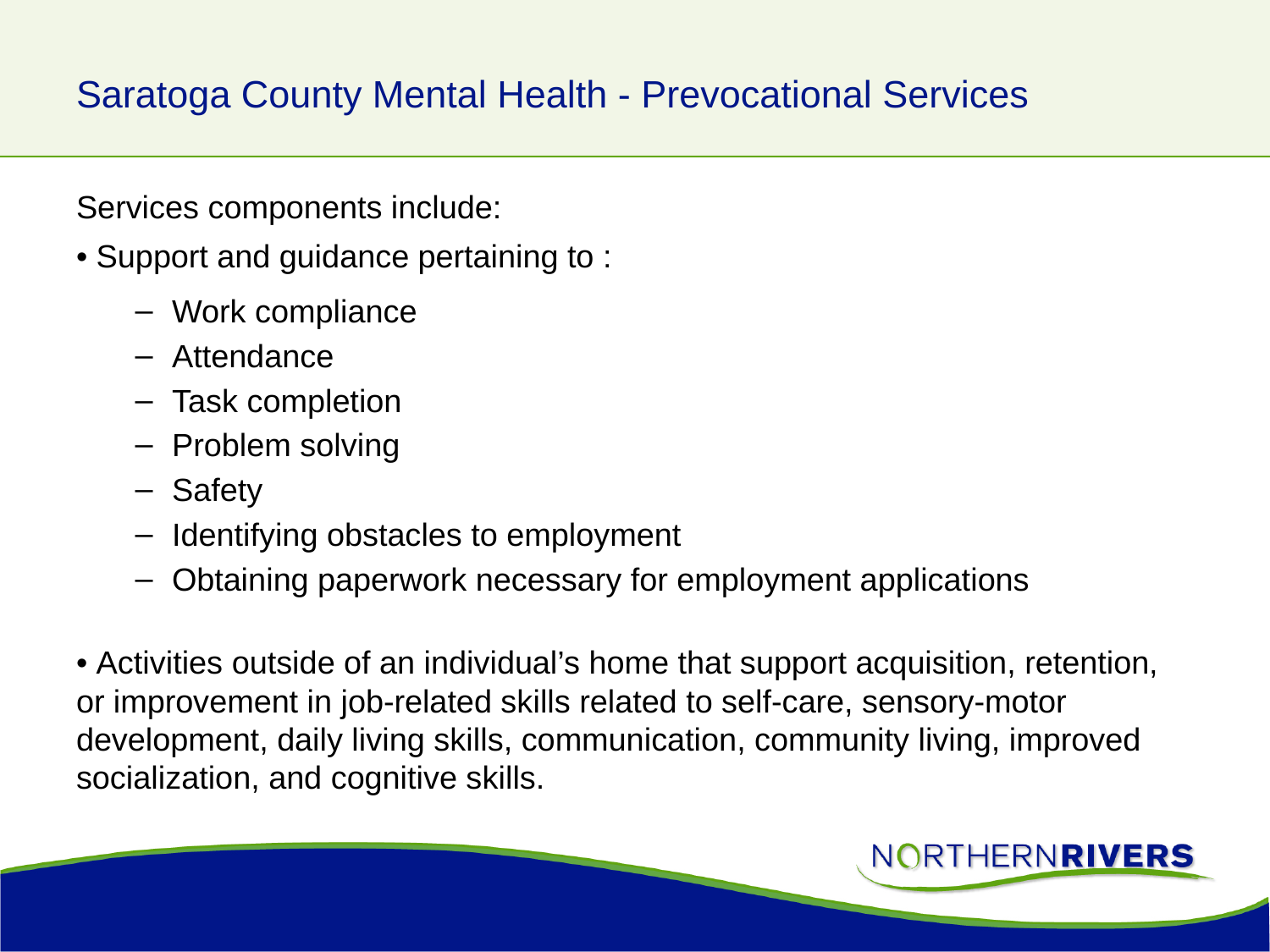

# Saratoga County Mental Health - Prevocational Services
Services components include:
• Support and guidance pertaining to :
Work compliance
Attendance
Task completion
Problem solving
Safety
Identifying obstacles to employment
Obtaining paperwork necessary for employment applications

• Activities outside of an individual’s home that support acquisition, retention, or improvement in job-related skills related to self-care, sensory-motor development, daily living skills, communication, community living, improved socialization, and cognitive skills.